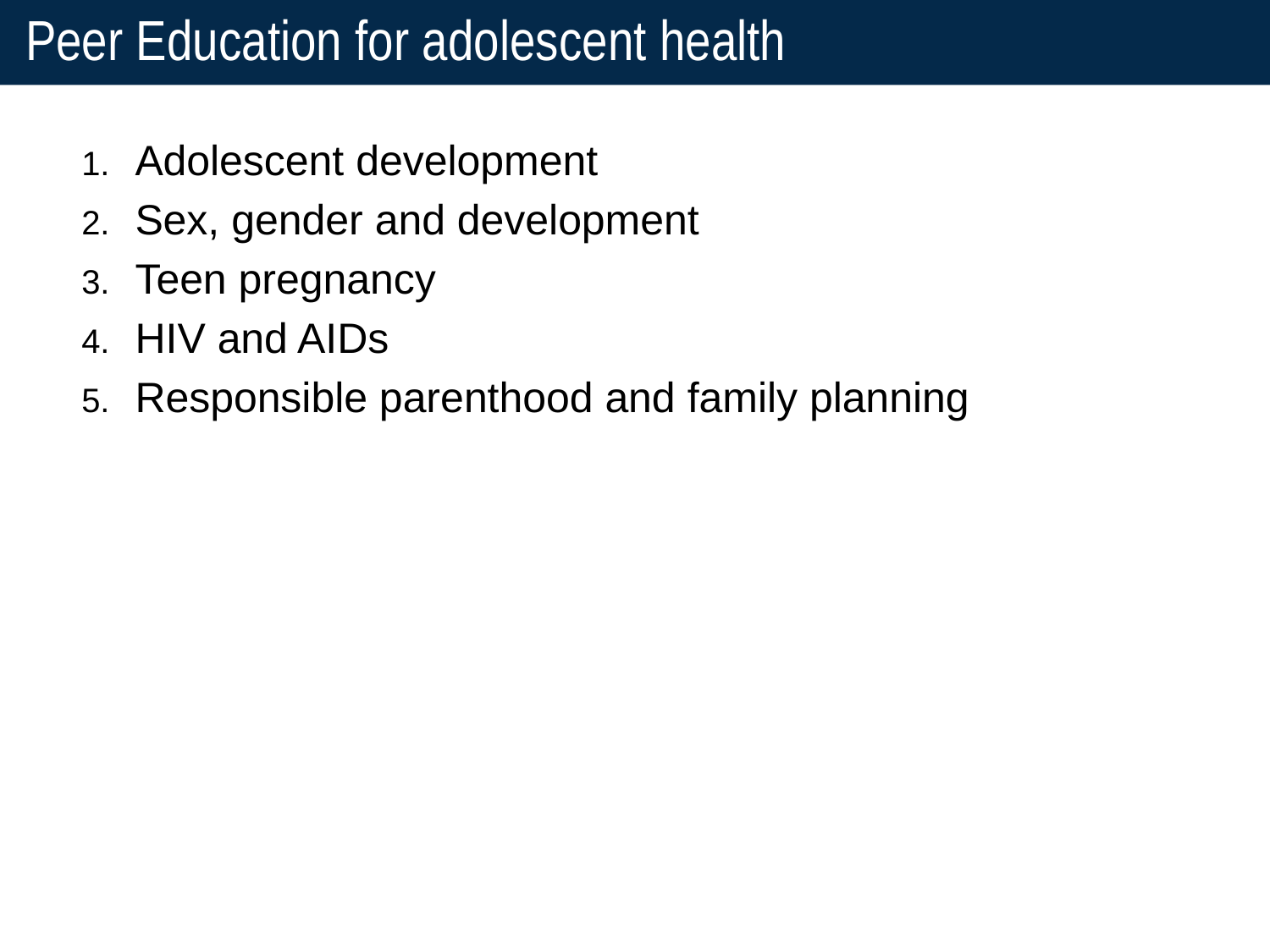

# Peer Education for adolescent health
Adolescent development
Sex, gender and development
Teen pregnancy
HIV and AIDs
Responsible parenthood and family planning